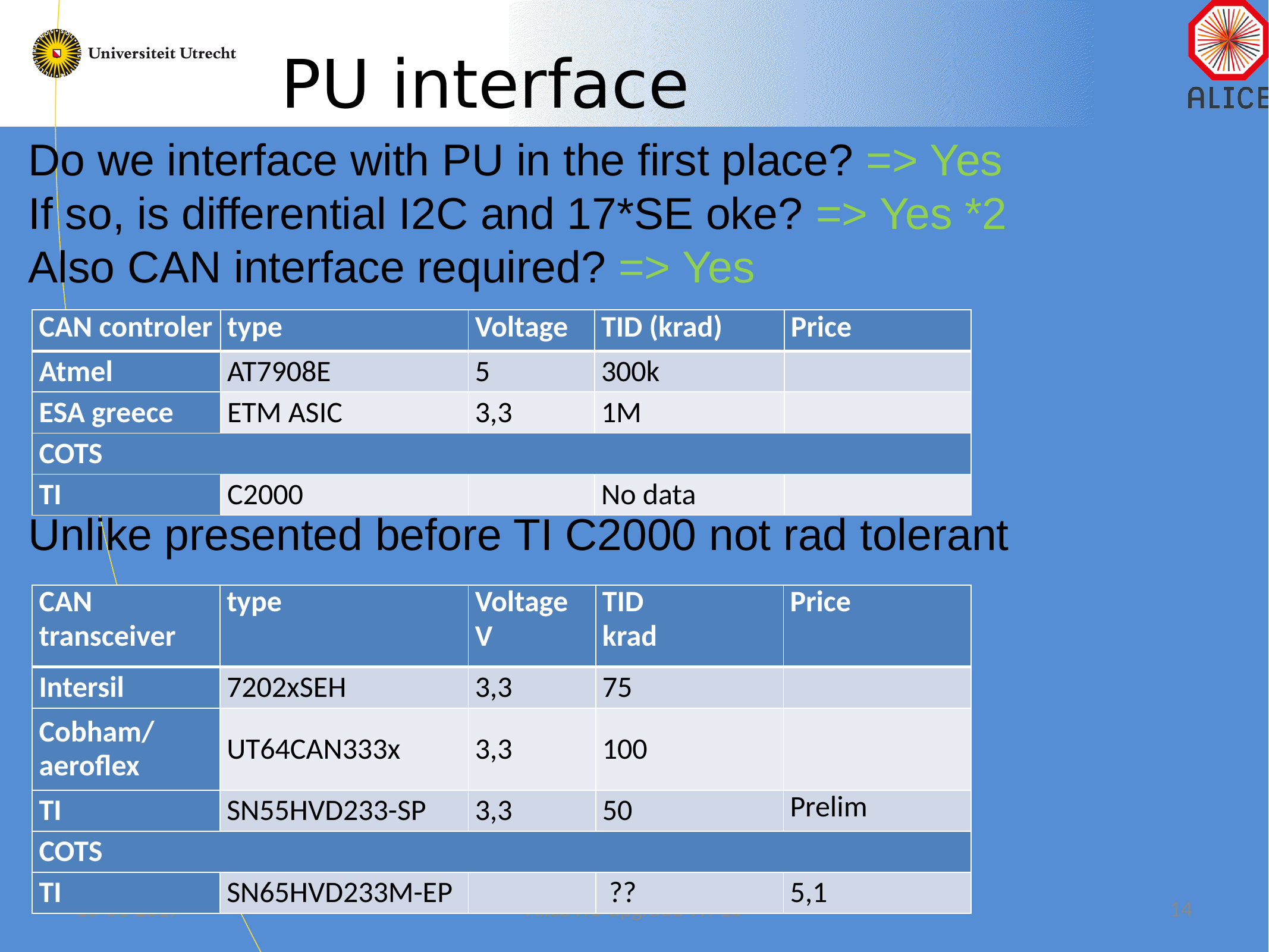

# PU interface
Do we interface with PU in the first place? => Yes
If so, is differential I2C and 17*SE oke? => Yes *2
Also CAN interface required? => Yes

Unlike presented before TI C2000 not rad tolerant

| CAN controler | type | Voltage | TID (krad) | Price |
| --- | --- | --- | --- | --- |
| Atmel | AT7908E | 5 | 300k |  |
| ESA greece | ETM ASIC | 3,3 | 1M |  |
| COTS |  |  |  |  |
| TI | C2000 |  | No data |  |
| CAN transceiver | type | Voltage V | TID krad | Price |
| --- | --- | --- | --- | --- |
| Intersil | 7202xSEH | 3,3 | 75 |  |
| Cobham/ aeroflex | UT64CAN333x | 3,3 | 100 |  |
| TI | SN55HVD233-SP | 3,3 | 50 | Prelim |
| COTS |  |  |  |  |
| TI | SN65HVD233M-EP |  | ?? | 5,1 |
10-01-2017
Alice ITS-upgrade WP10
14